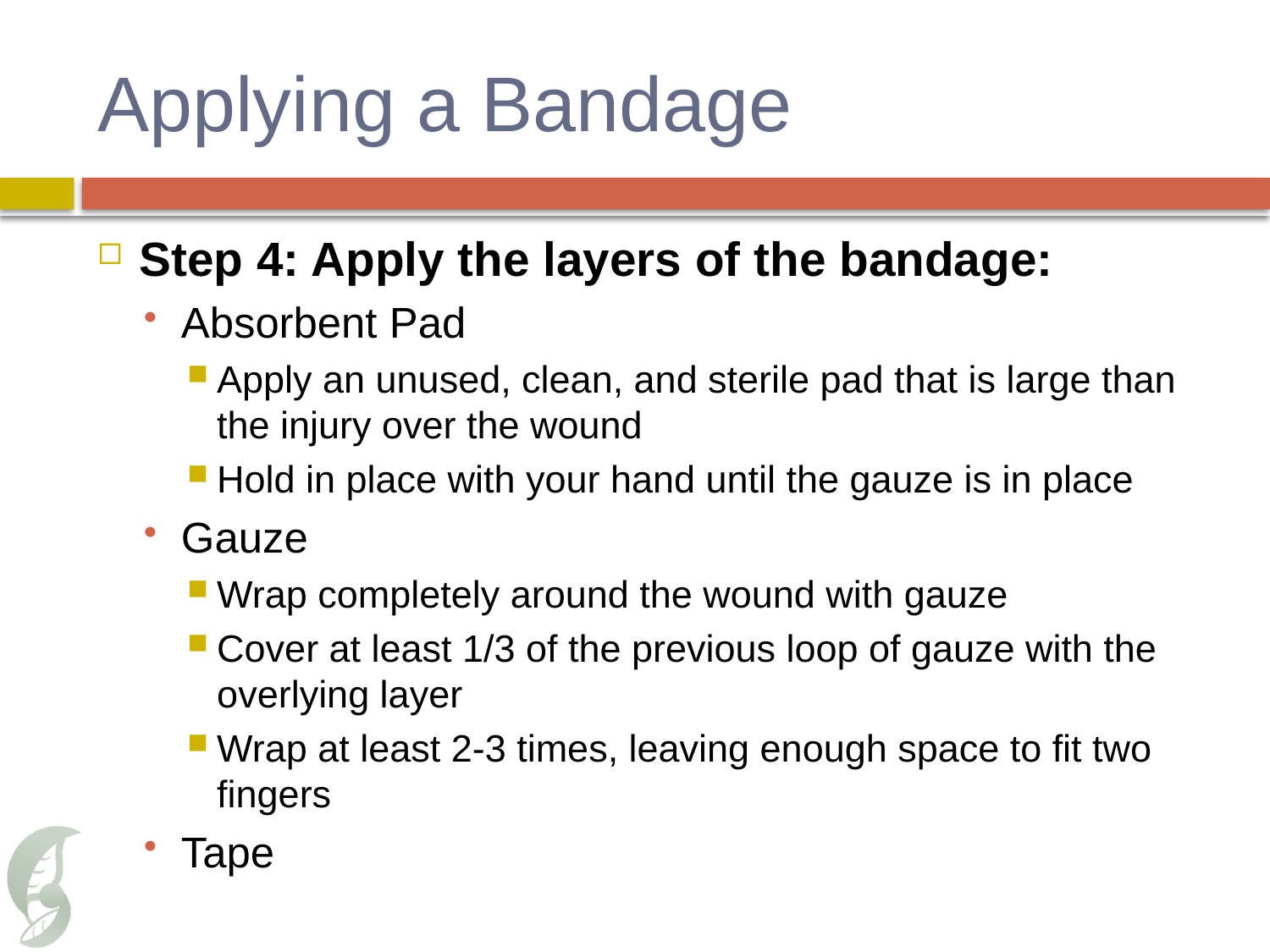

# Applying a Bandage
Step 4: Apply the layers of the bandage:
Absorbent Pad
Apply an unused, clean, and sterile pad that is large than the injury over the wound
Hold in place with your hand until the gauze is in place
Gauze
Wrap completely around the wound with gauze
Cover at least 1/3 of the previous loop of gauze with the overlying layer
Wrap at least 2-3 times, leaving enough space to fit two fingers
Tape